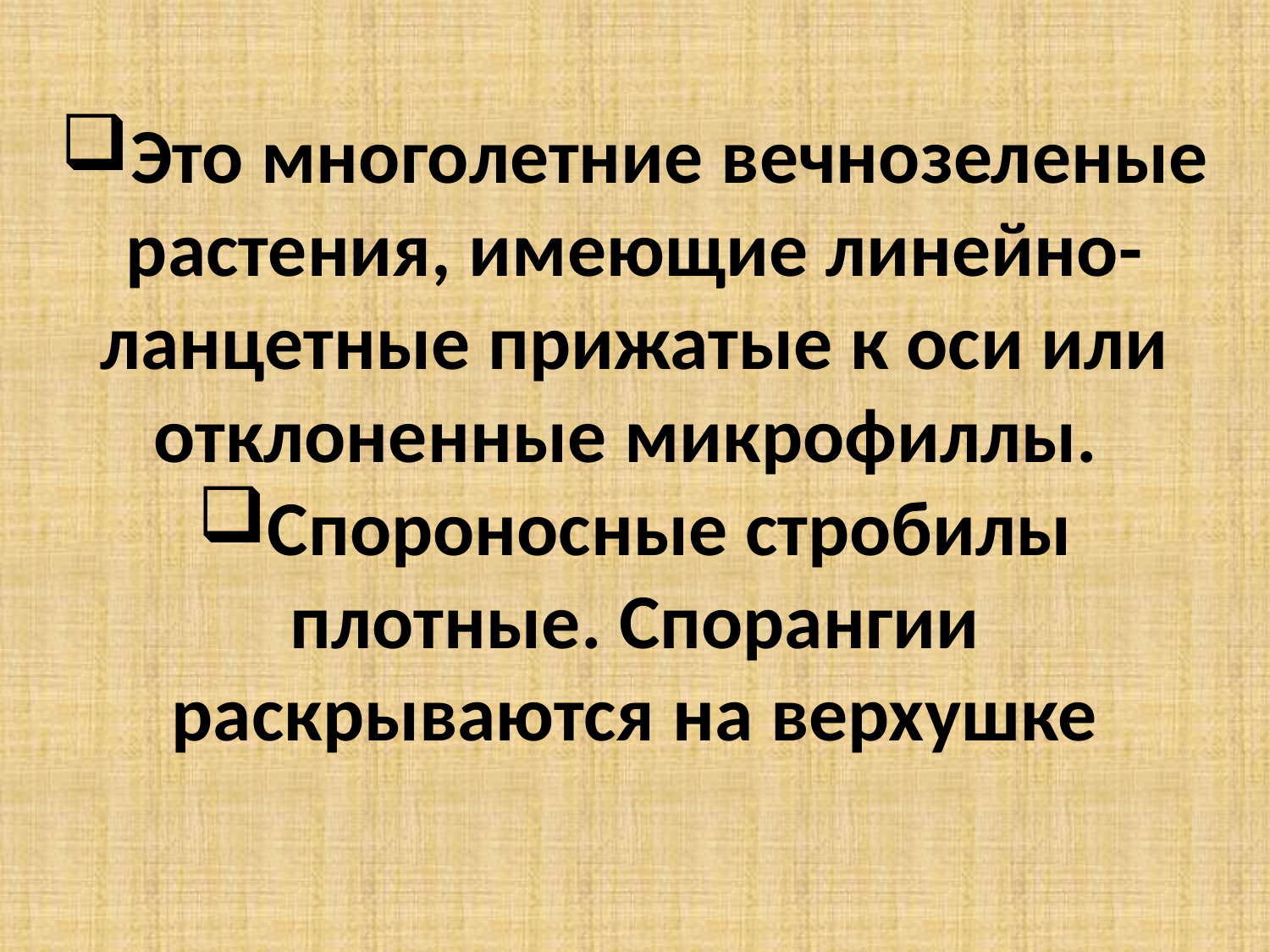

Это многолетние вечнозеленые растения, имеющие линейно-ланцетные прижатые к оси или отклоненные микрофиллы.
Спороносные стробилы плотные. Спорангии раскрываются на верхушке